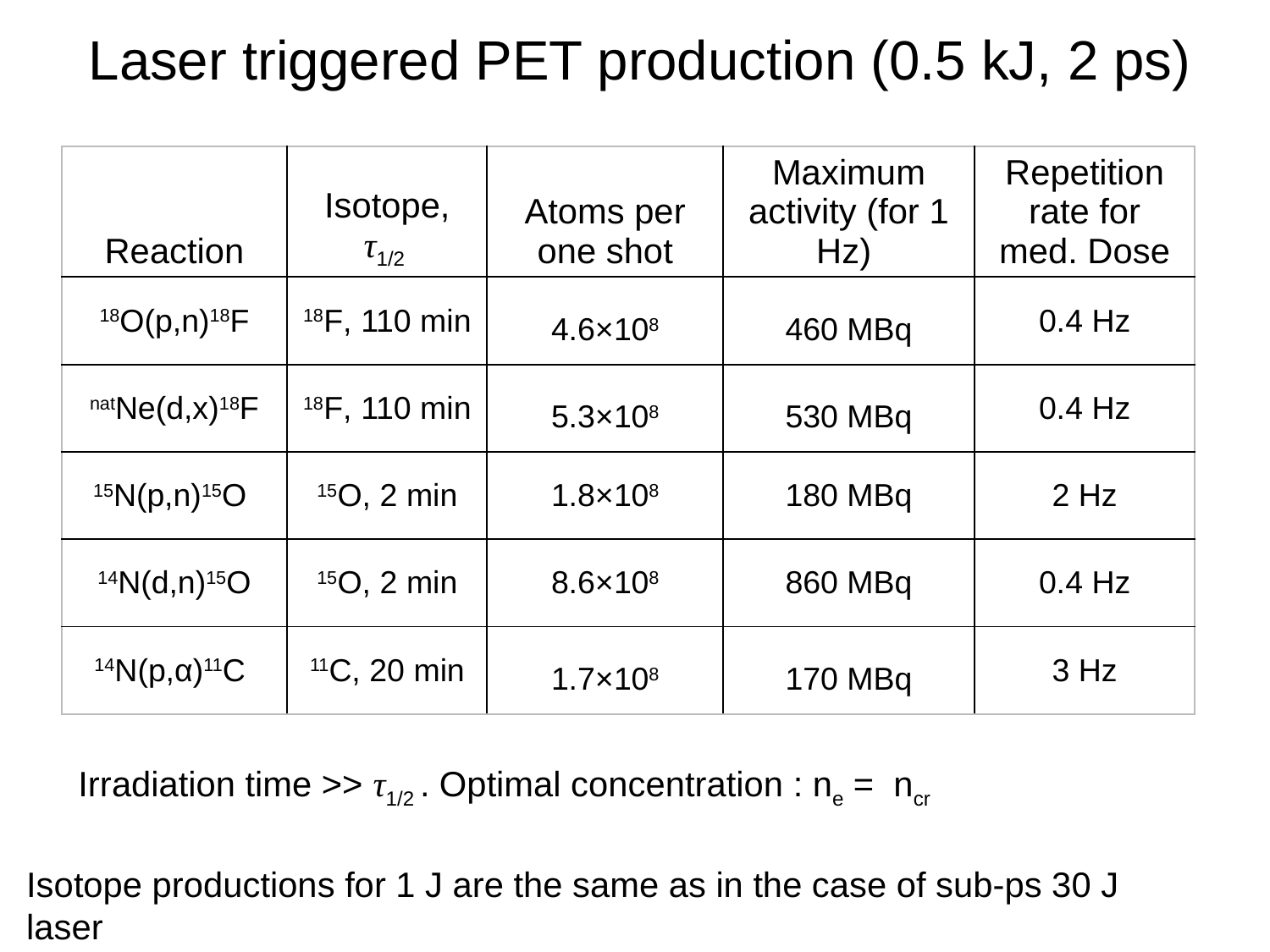

Laser triggered PET production (0.5 kJ, 2 ps)
| Reaction | Isotope, τ1/2 | Atoms per one shot | Maximum activity (for 1 Hz) | Repetition rate for med. Dose |
| --- | --- | --- | --- | --- |
| 18O(p,n)18F | 18F, 110 min | 4.6×108 | 460 MBq | 0.4 Hz |
| natNe(d,x)18F | 18F, 110 min | 5.3×108 | 530 MBq | 0.4 Hz |
| 15N(p,n)15O | 15O, 2 min | 1.8×108 | 180 MBq | 2 Hz |
| 14N(d,n)15O | 15O, 2 min | 8.6×108 | 860 MBq | 0.4 Hz |
| 14N(p,α)11С | 11С, 20 min | 1.7×108 | 170 MBq | 3 Hz |
Irradiation time >> τ1/2 . Optimal concentration : ne =  ncr
Isotope productions for 1 J are the same as in the case of sub-ps 30 J laser